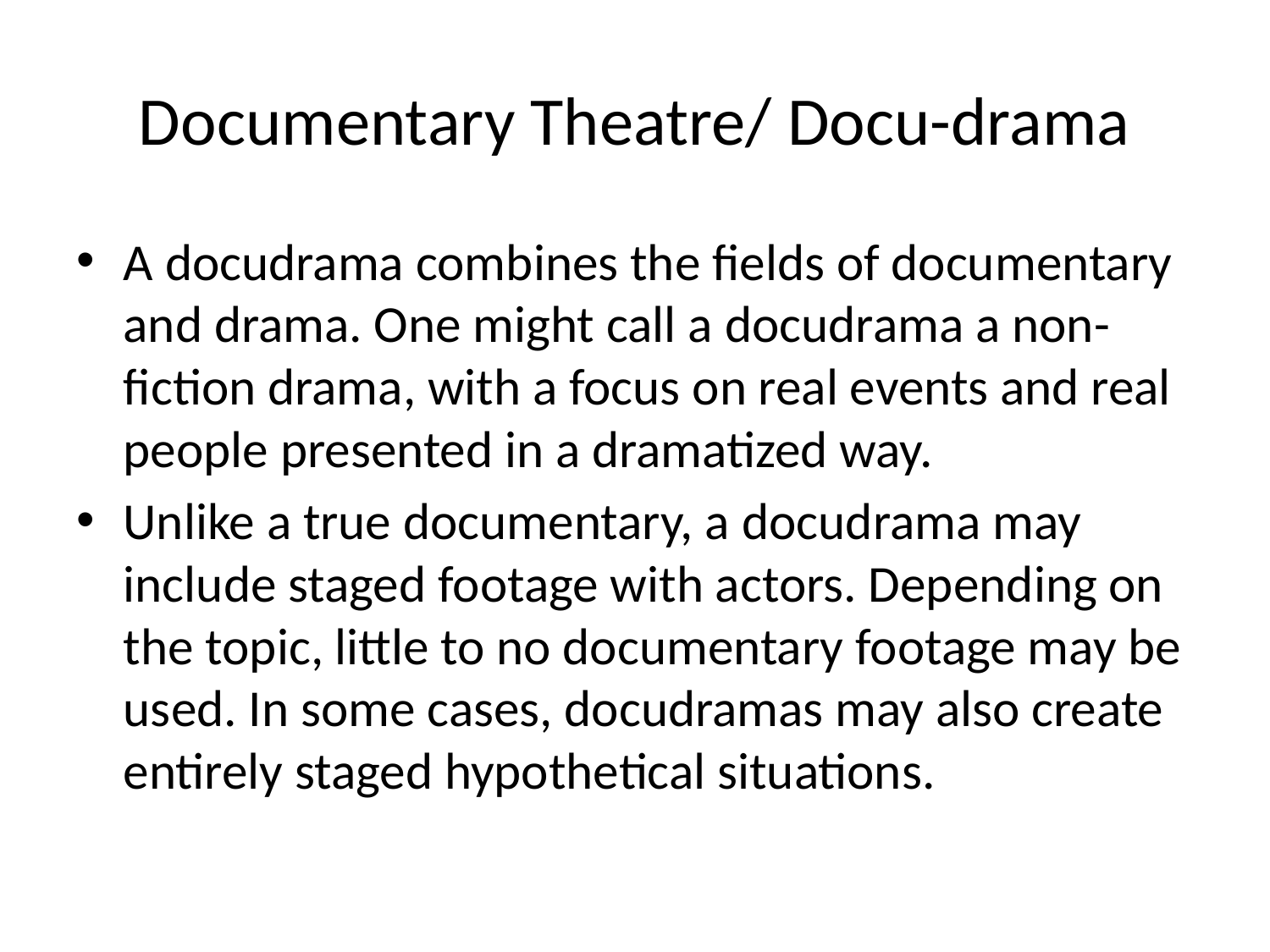

# Documentary Theatre/ Docu-drama
A docudrama combines the fields of documentary and drama. One might call a docudrama a non-fiction drama, with a focus on real events and real people presented in a dramatized way.
Unlike a true documentary, a docudrama may include staged footage with actors. Depending on the topic, little to no documentary footage may be used. In some cases, docudramas may also create entirely staged hypothetical situations.